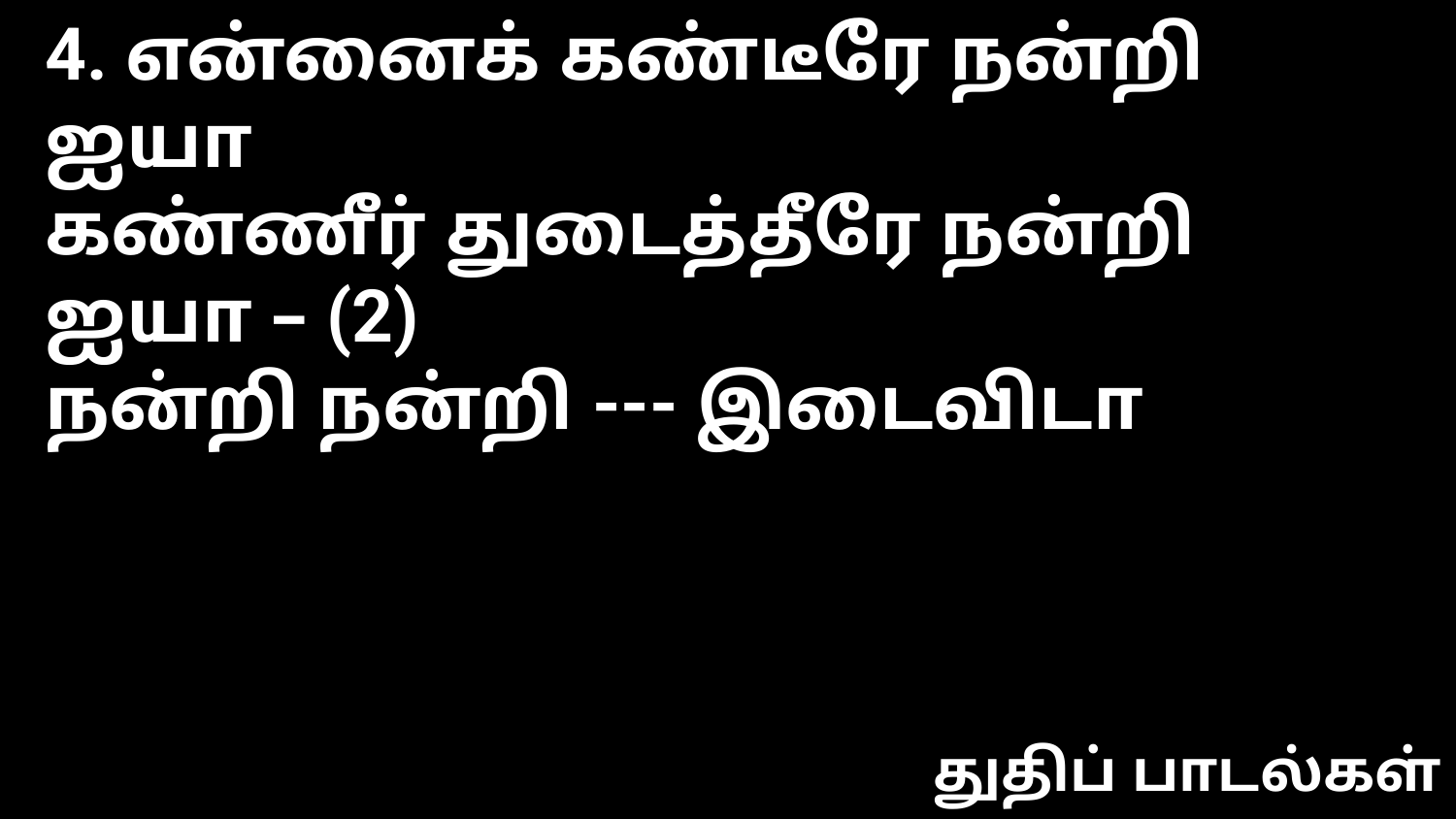

4. என்னைக் கண்டீரே நன்றி ஐயா
கண்ணீர் துடைத்தீரே நன்றி ஐயா – (2)
நன்றி நன்றி --- இடைவிடா

துதிப் பாடல்கள்